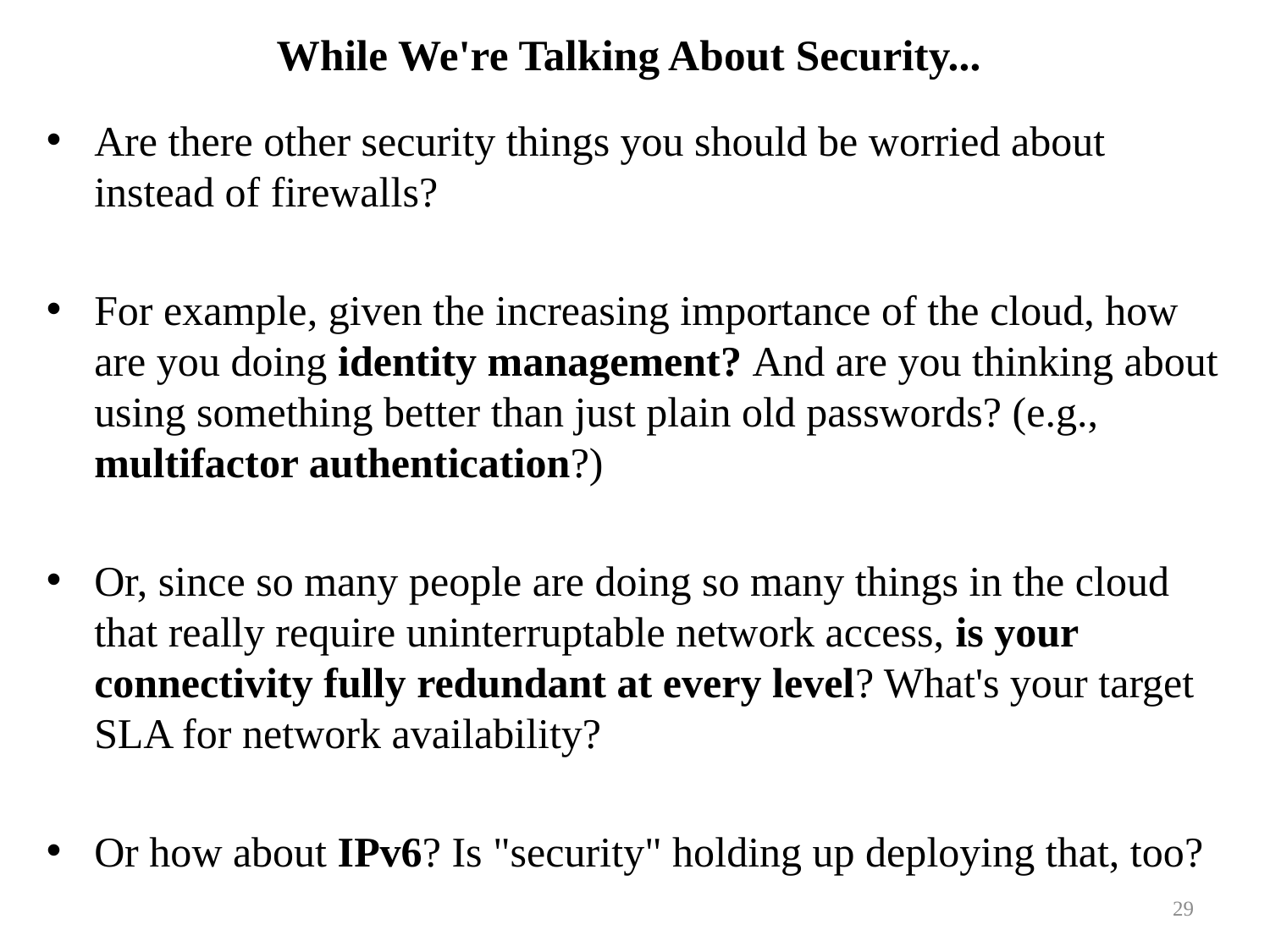

# While We're Talking About Security...
Are there other security things you should be worried about instead of firewalls?

For example, given the increasing importance of the cloud, how are you doing identity management? And are you thinking about using something better than just plain old passwords? (e.g., multifactor authentication?)

Or, since so many people are doing so many things in the cloud that really require uninterruptable network access, is your connectivity fully redundant at every level? What's your target SLA for network availability?

Or how about IPv6? Is "security" holding up deploying that, too?
29